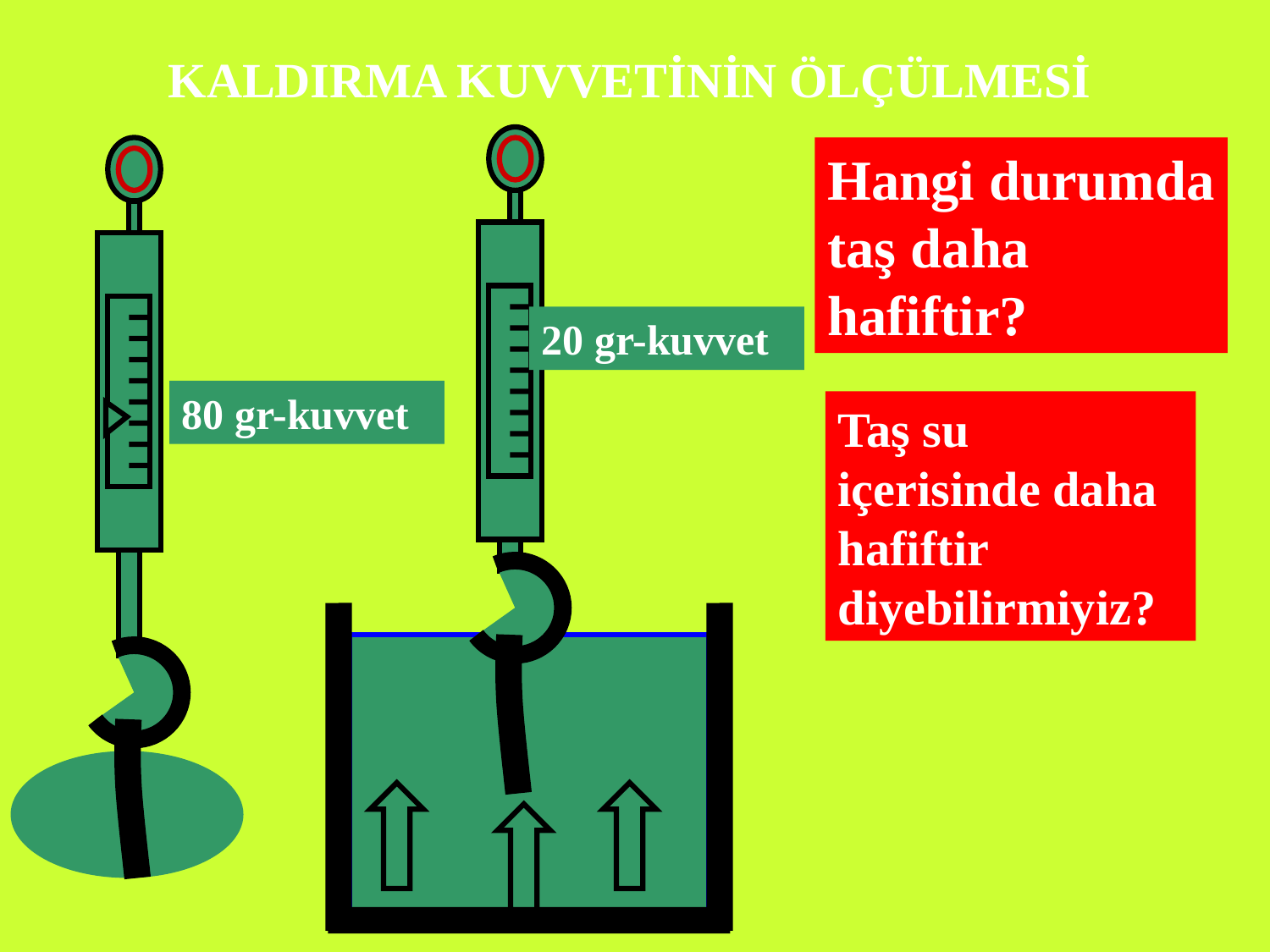

KALDIRMA KUVVETİNİN ÖLÇÜLMESİ

20 gr-kuvvet

80 gr-kuvvet
Hangi durumda taş daha hafiftir?
Taş su içerisinde daha hafiftir diyebilirmiyiz?
www.fen1.com